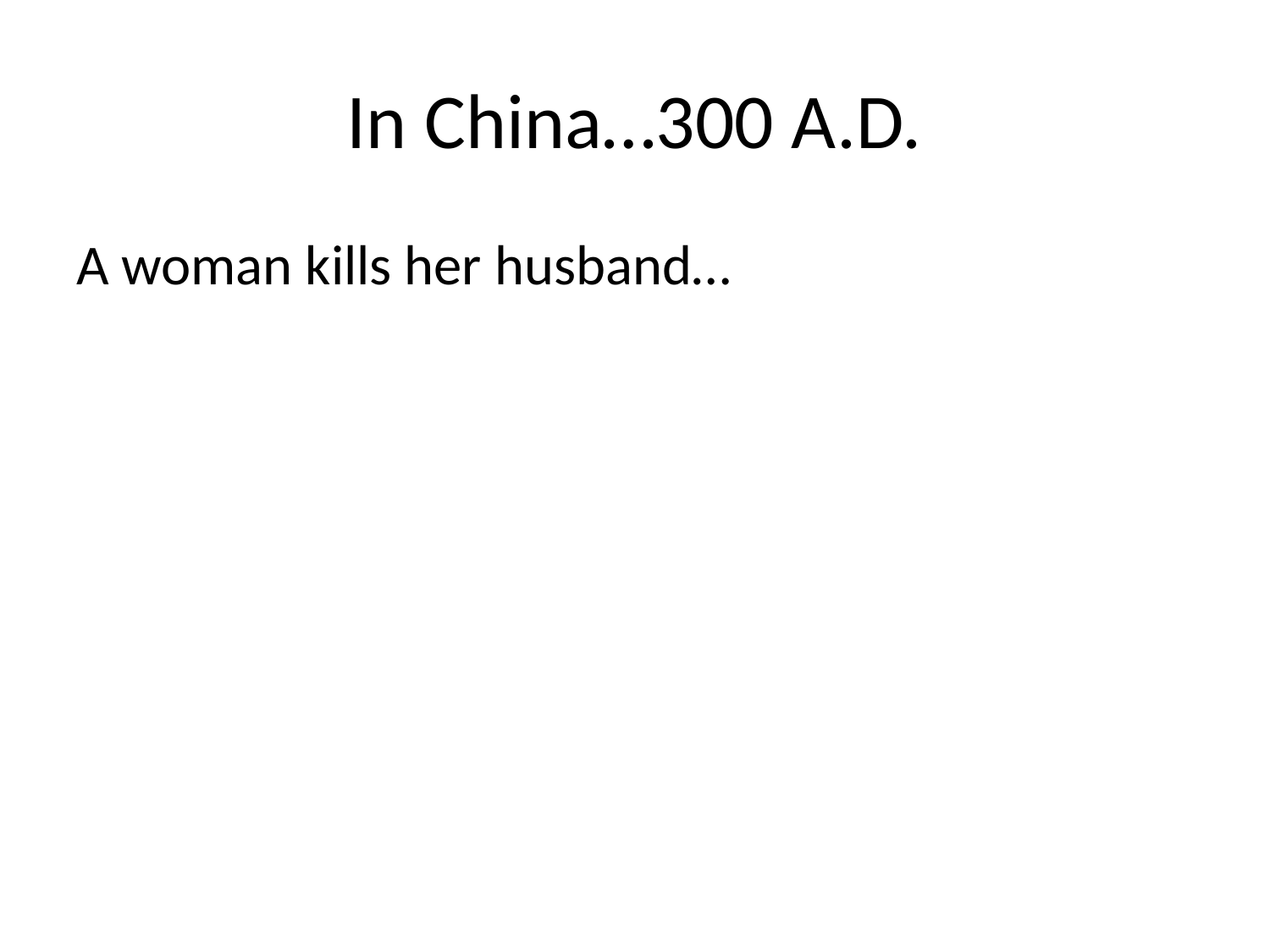

# In China…300 A.D.
A woman kills her husband…